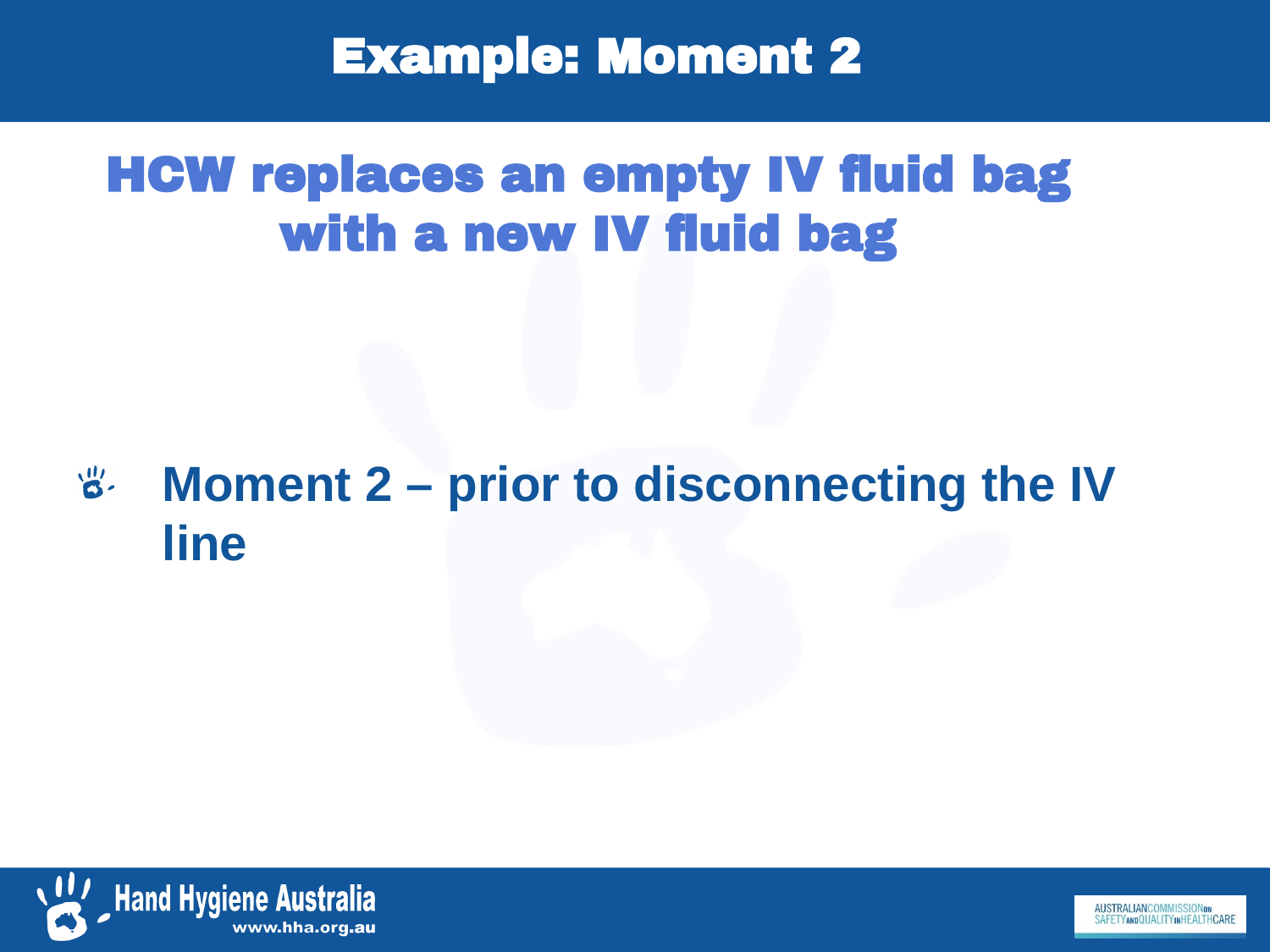

# Example: Moment 2 HCW replaces an empty IV fluid bag with a new IV fluid bag
Moment 2 – prior to disconnecting the IV line